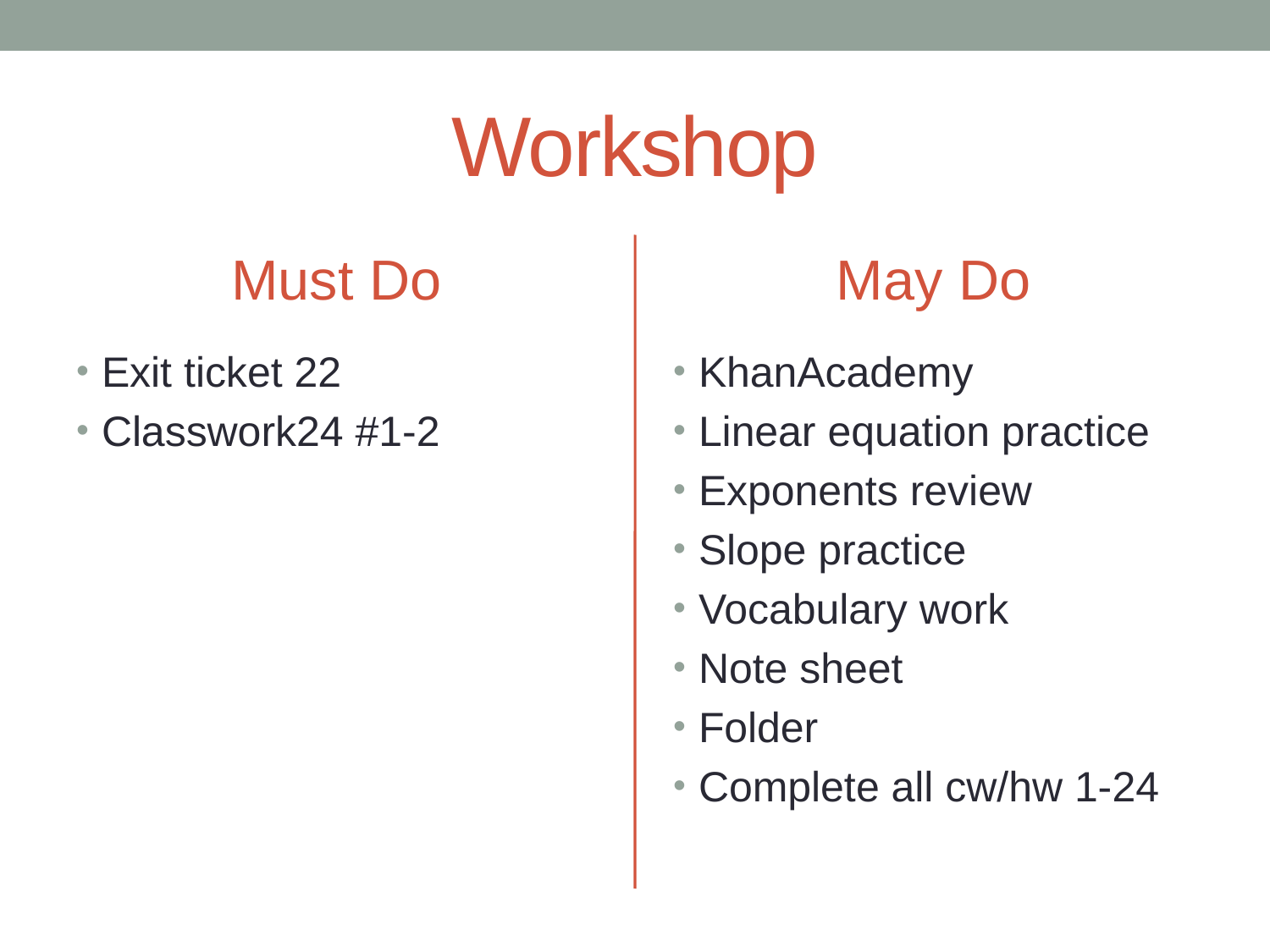

# Workshop
Must Do
May Do
Exit ticket 22
Classwork24 #1-2

KhanAcademy
Linear equation practice
Exponents review
Slope practice
Vocabulary work
Note sheet
Folder
Complete all cw/hw 1-24